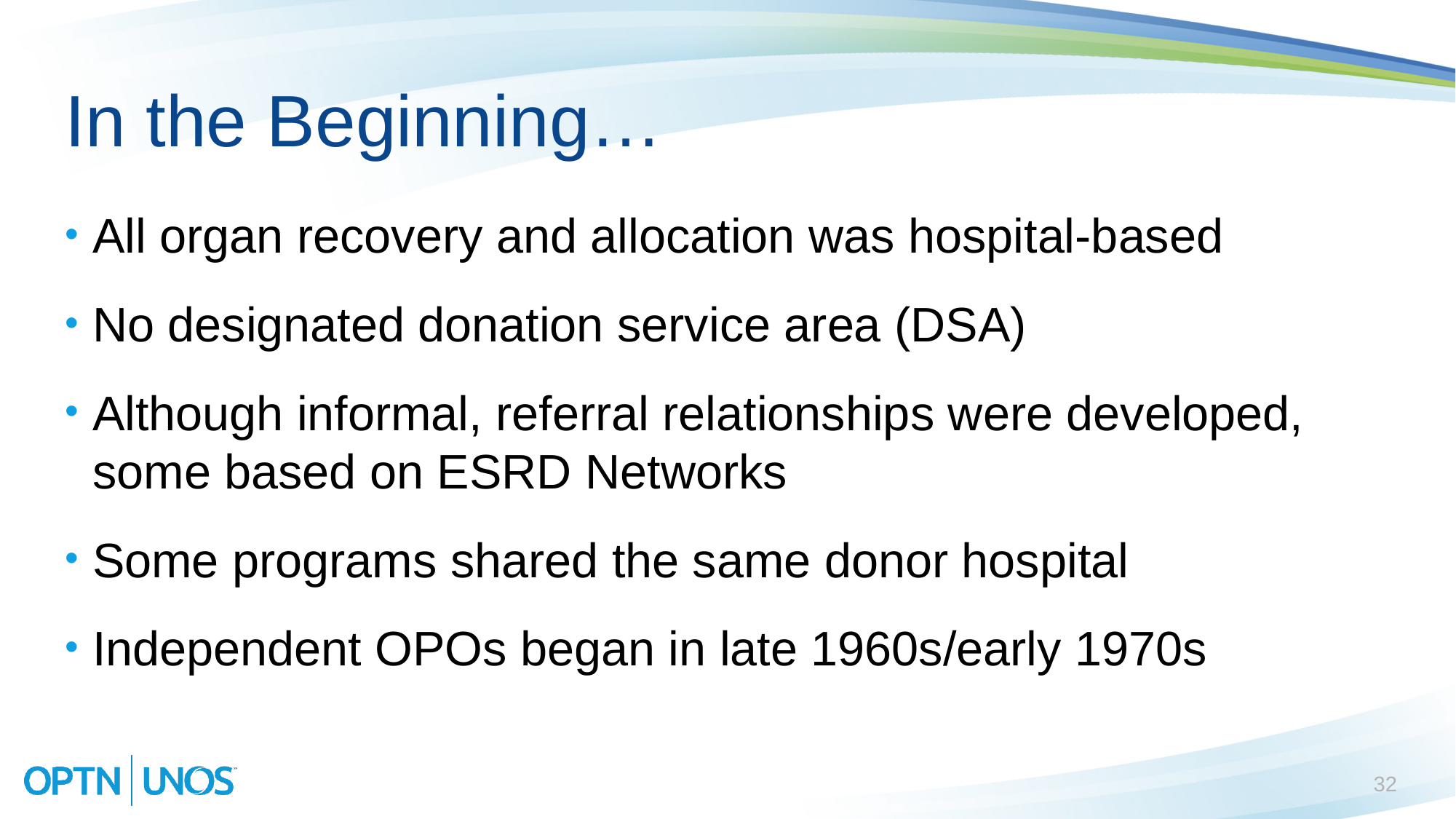

32
# In the Beginning…
All organ recovery and allocation was hospital-based
No designated donation service area (DSA)
Although informal, referral relationships were developed, some based on ESRD Networks
Some programs shared the same donor hospital
Independent OPOs began in late 1960s/early 1970s